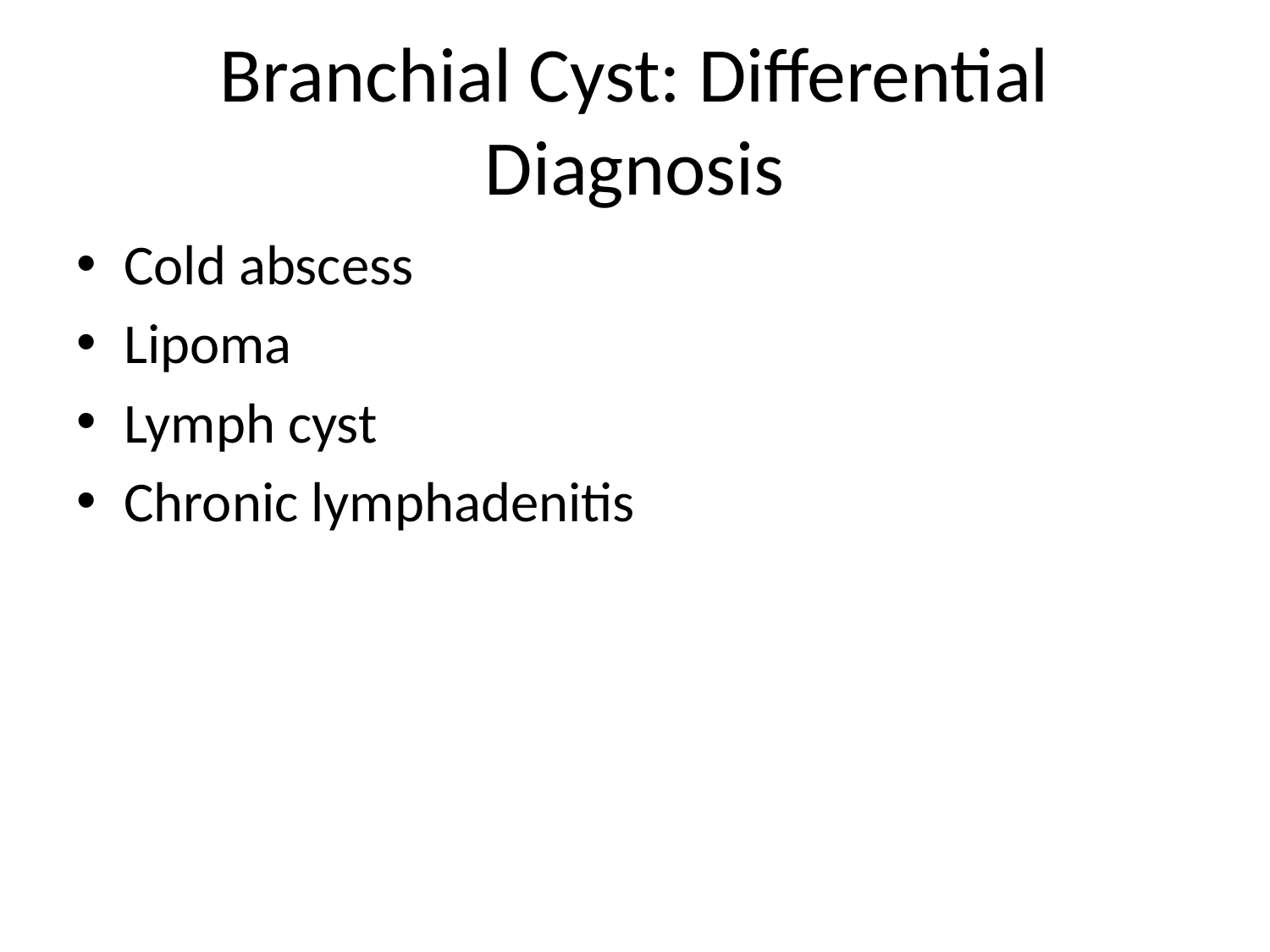

# Branchial Cyst: Differential Diagnosis
Cold abscess
Lipoma
Lymph cyst
Chronic lymphadenitis